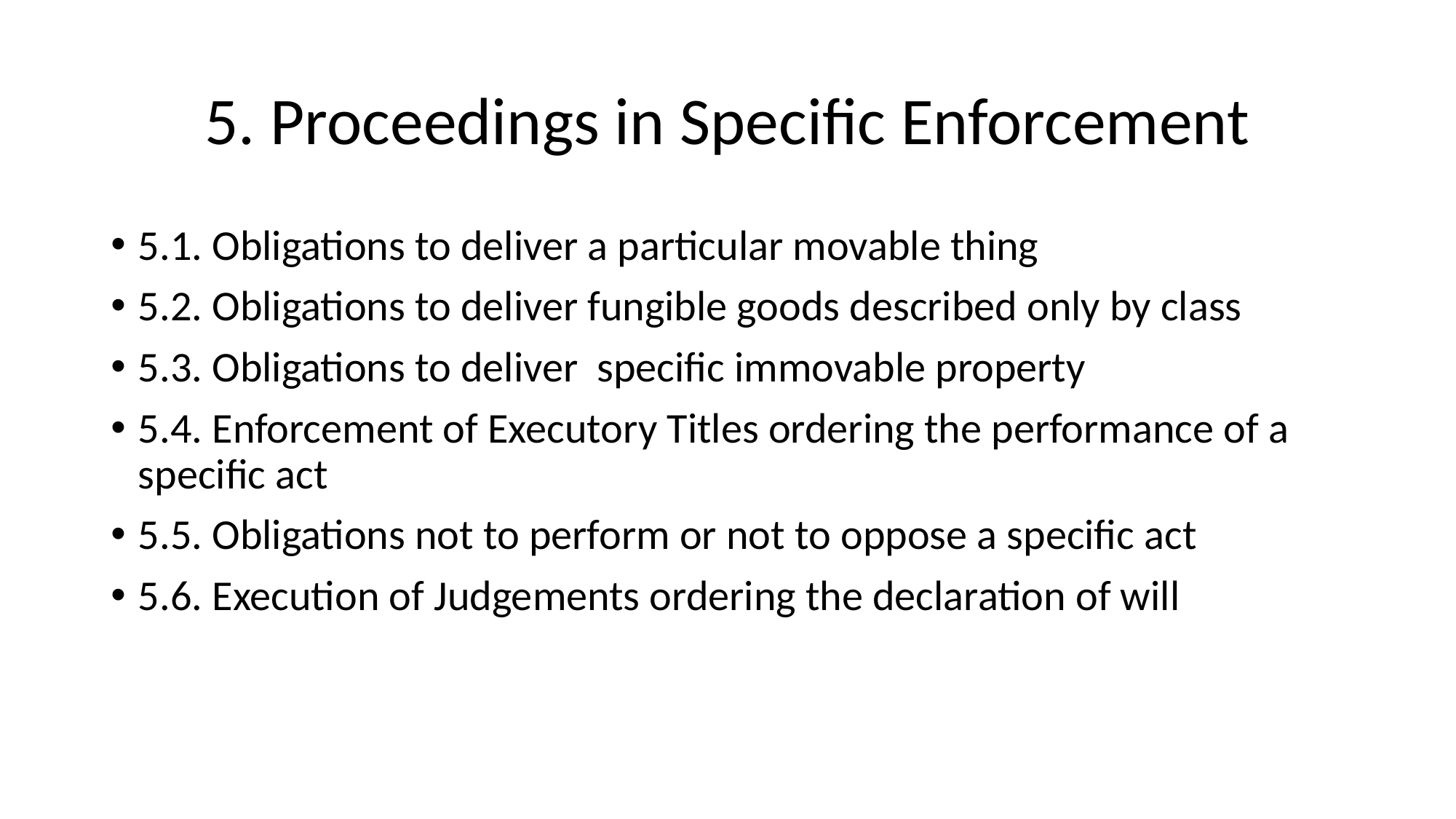

# 5. Proceedings in Specific Enforcement
5.1. Obligations to deliver a particular movable thing
5.2. Obligations to deliver fungible goods described only by class
5.3. Obligations to deliver  specific immovable property
5.4. Enforcement of Executory Titles ordering the performance of a specific act
5.5. Obligations not to perform or not to oppose a specific act
5.6. Execution of Judgements ordering the declaration of will